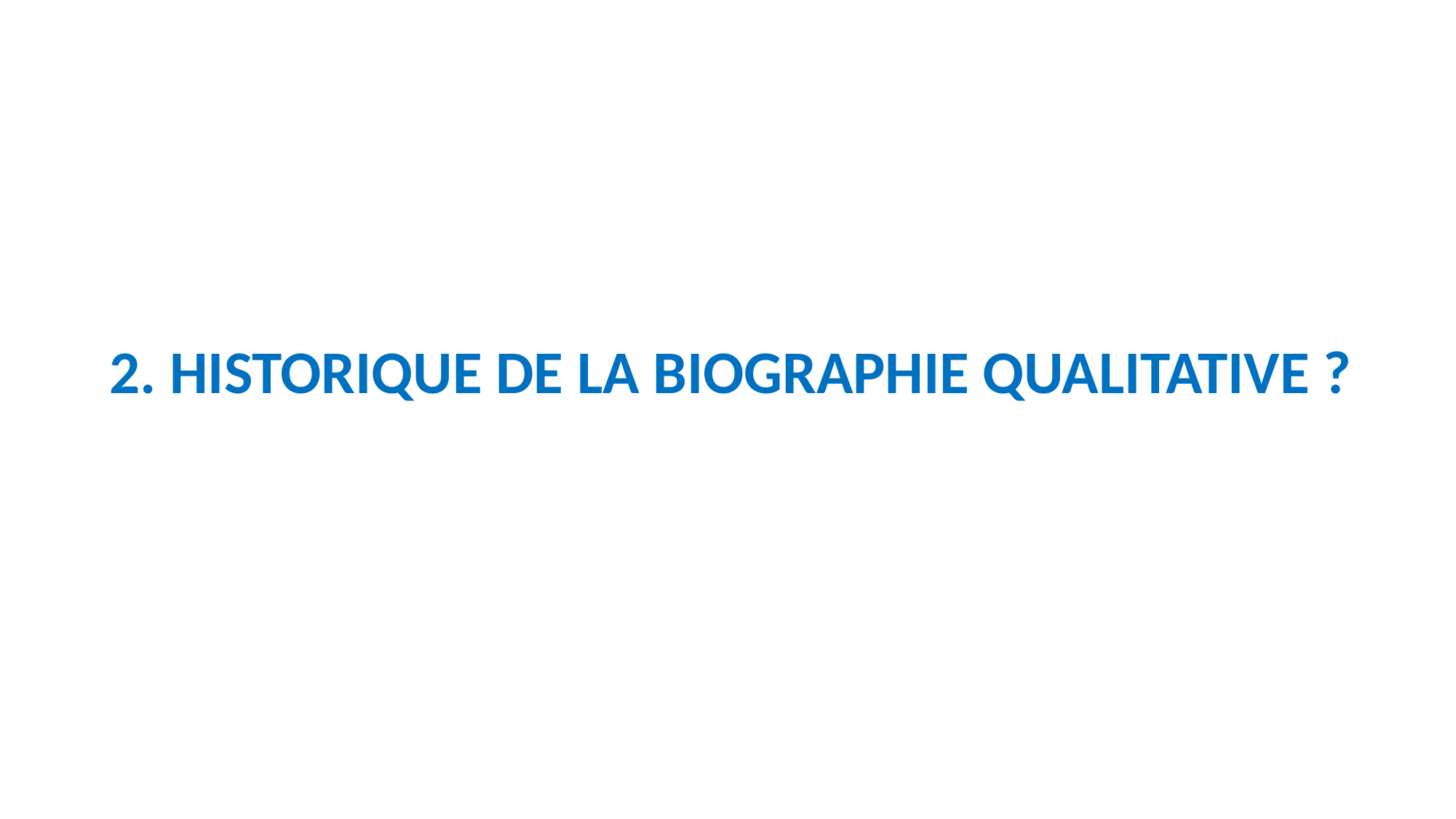

2. HISTORIQUE DE LA BIOGRAPHIE QUALITATIVE ?